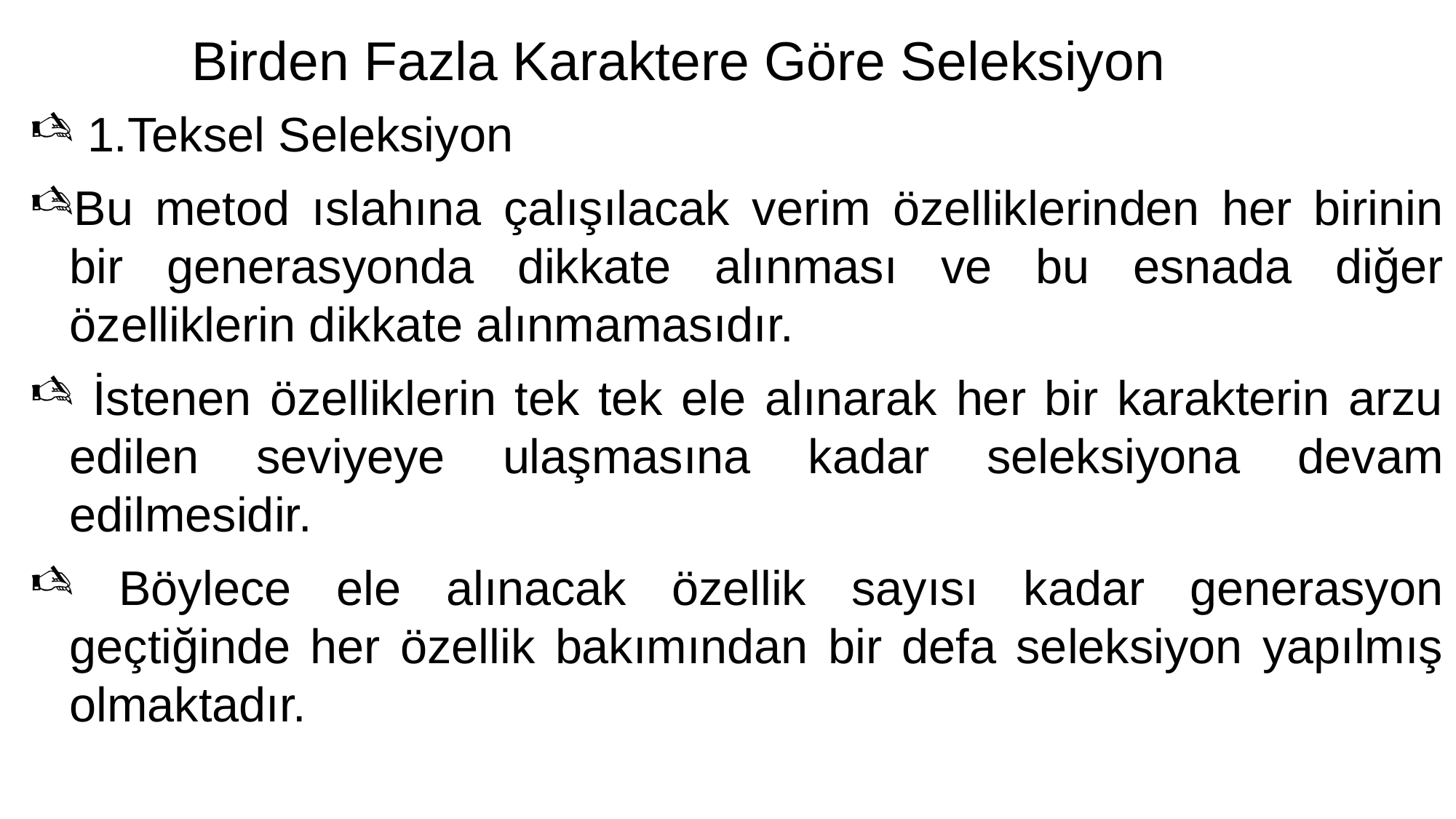

# Birden Fazla Karaktere Göre Seleksiyon
 1.Teksel Seleksiyon
Bu metod ıslahına çalışılacak verim özelliklerinden her birinin bir generasyonda dikkate alınması ve bu esnada diğer özelliklerin dikkate alınmamasıdır.
 İstenen özelliklerin tek tek ele alınarak her bir karakterin arzu edilen seviyeye ulaşmasına kadar seleksiyona devam edilmesidir.
 Böylece ele alınacak özellik sayısı kadar generasyon geçtiğinde her özellik bakımından bir defa seleksiyon yapılmış olmaktadır.